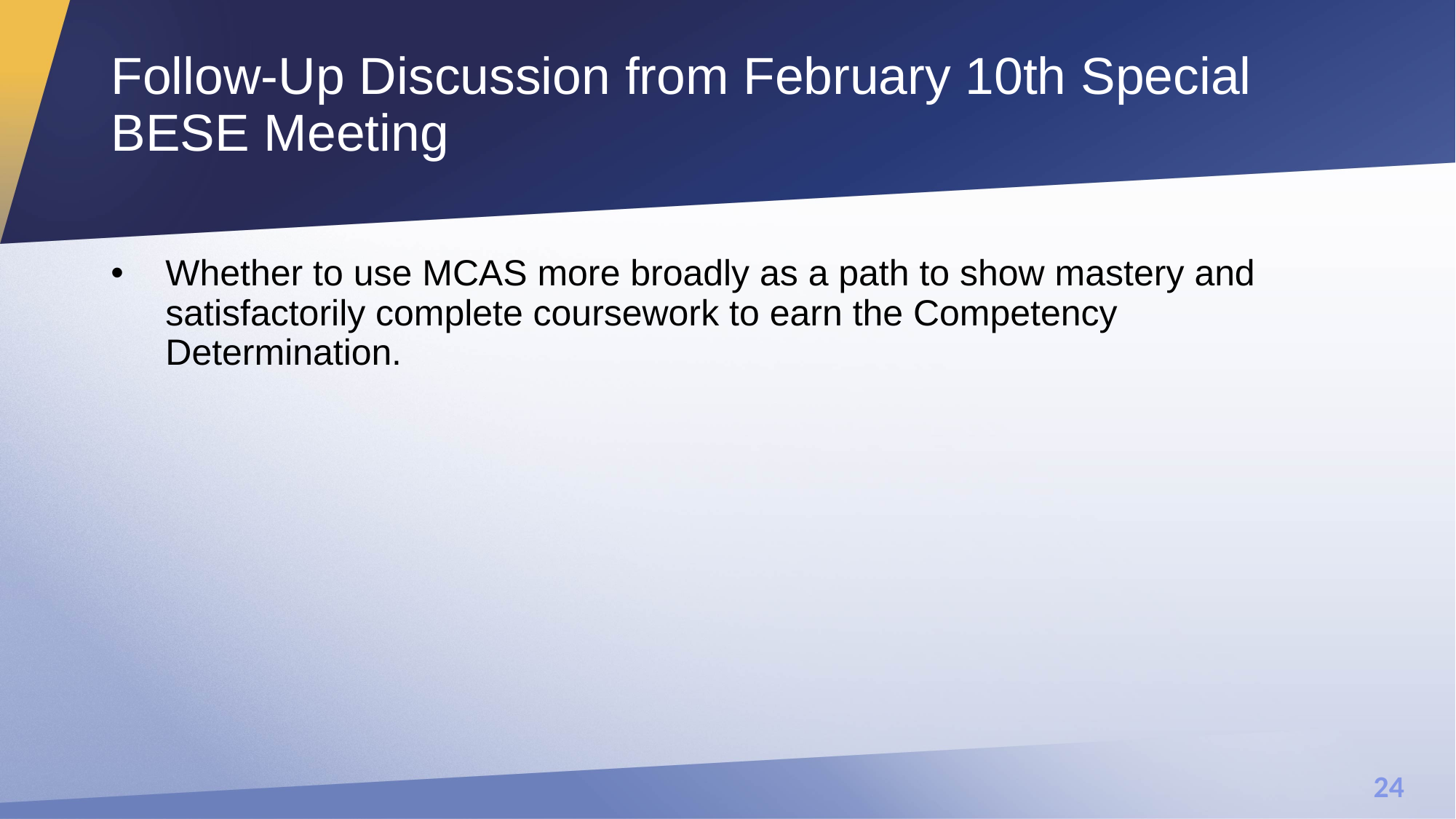

# Follow-Up Discussion from February 10th Special BESE Meeting
Whether to use MCAS more broadly as a path to show mastery and satisfactorily complete coursework to earn the Competency Determination.